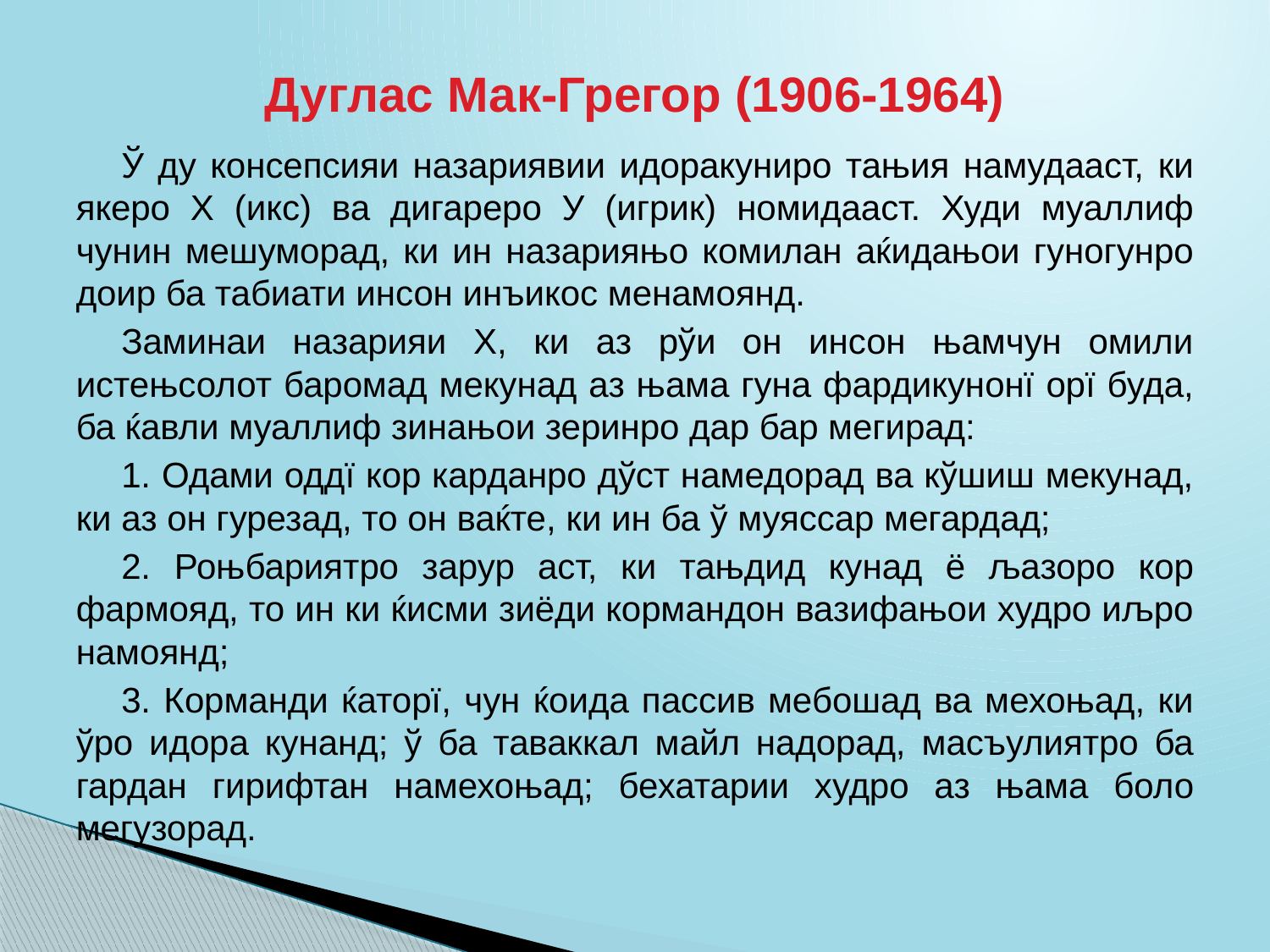

# Дуглас Мак-Грегор (1906-1964)
Ў ду консепсияи назариявии идоракуниро тањия намудааст, ки якеро X (икс) ва дигареро У (игрик) номидааст. Худи муаллиф чунин мешуморад, ки ин назарияњо комилан аќидањои гуногунро доир ба табиати инсон инъикос менамоянд.
Заминаи назарияи X, ки аз рўи он инсон њамчун омили истењсолот баромад мекунад аз њама гуна фардикунонї орї буда, ба ќавли муаллиф зинањои зеринро дар бар мегирад:
1. Одами оддї кор карданро дўст намедорад ва кўшиш мекунад, ки аз он гурезад, то он ваќте, ки ин ба ў муяссар мегардад;
2. Роњбариятро зарур аст, ки тањдид кунад ё љазоро кор фармояд, то ин ки ќисми зиёди кормандон вазифањои худро иљро намоянд;
3. Корманди ќаторї, чун ќоида пассив мебошад ва мехоњад, ки ўро идора кунанд; ў ба таваккал майл надорад, масъулиятро ба гардан гирифтан намехоњад; бехатарии худро аз њама боло мегузорад.